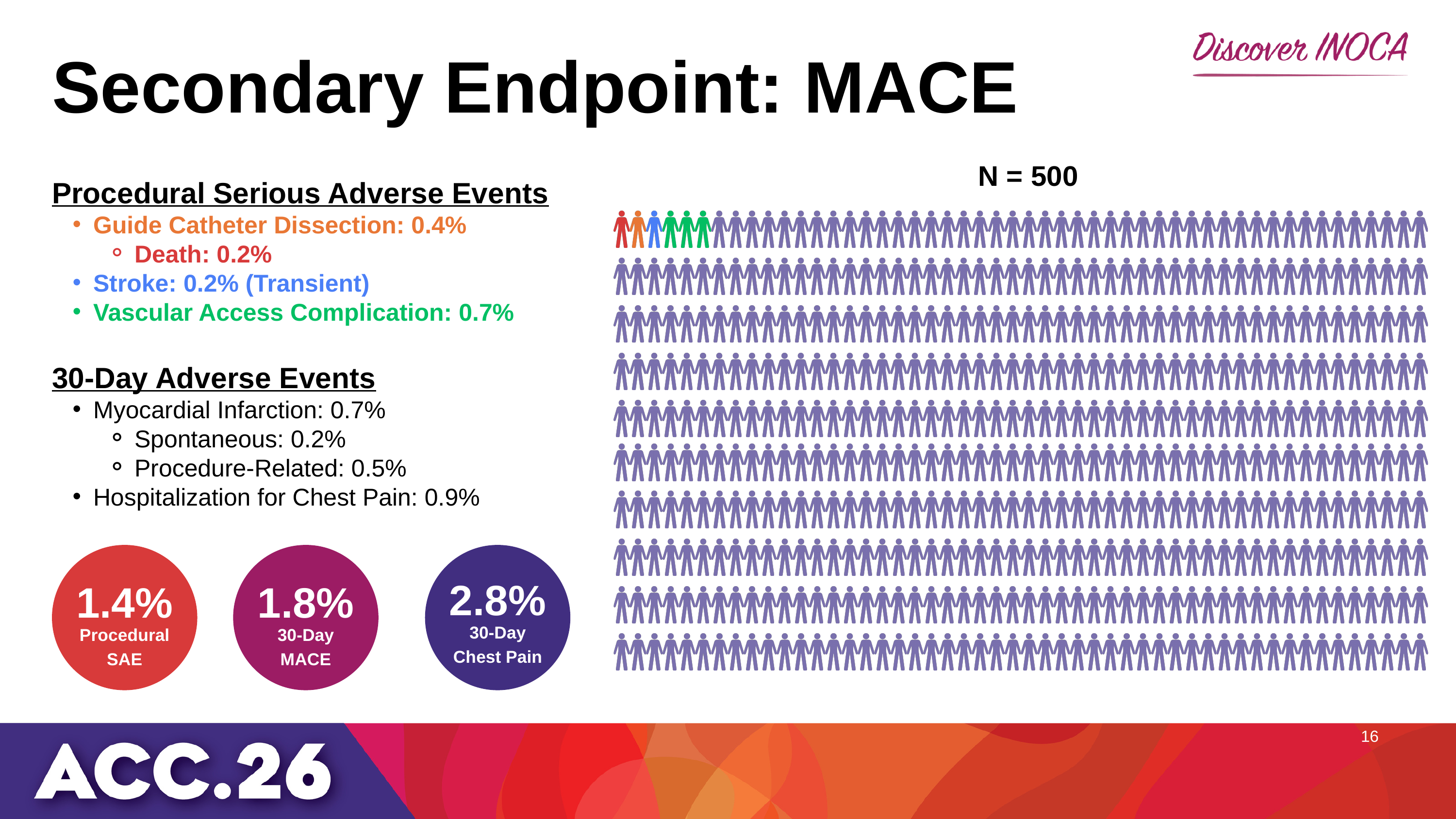

Secondary Endpoint: MACE
N = 500
Procedural Serious Adverse Events
Guide Catheter Dissection: 0.4%
Death: 0.2%
Stroke: 0.2% (Transient)
Vascular Access Complication: 0.7%

30-Day Adverse Events
Myocardial Infarction: 0.7%
Spontaneous: 0.2%
Procedure-Related: 0.5%
Hospitalization for Chest Pain: 0.9%

2.8%
1.4%
1.8%
30-Day
Chest Pain
Procedural
SAE
30-Day
MACE
16